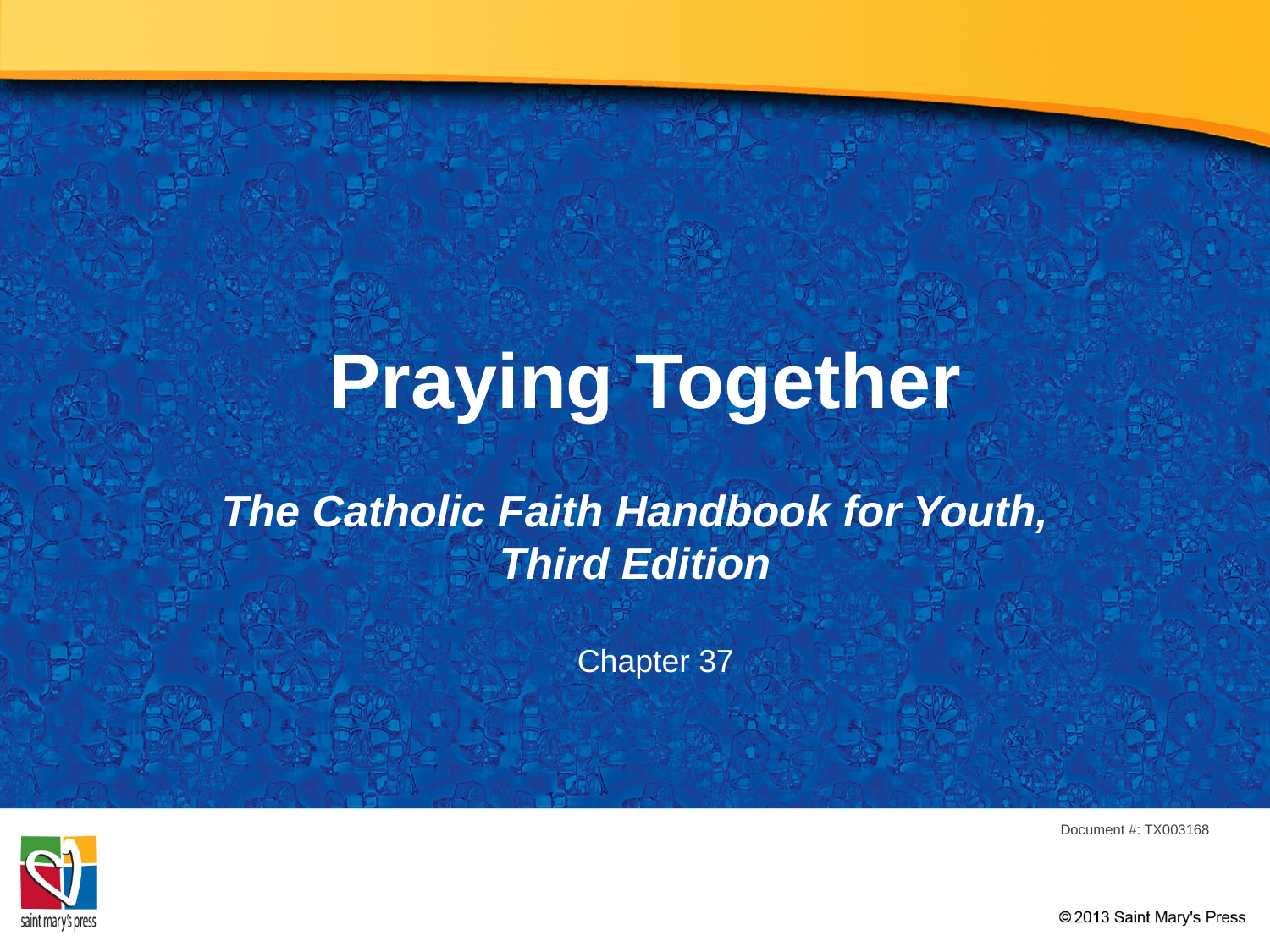

# Praying Together
The Catholic Faith Handbook for Youth, Third Edition
Chapter 37
Document #: TX003168